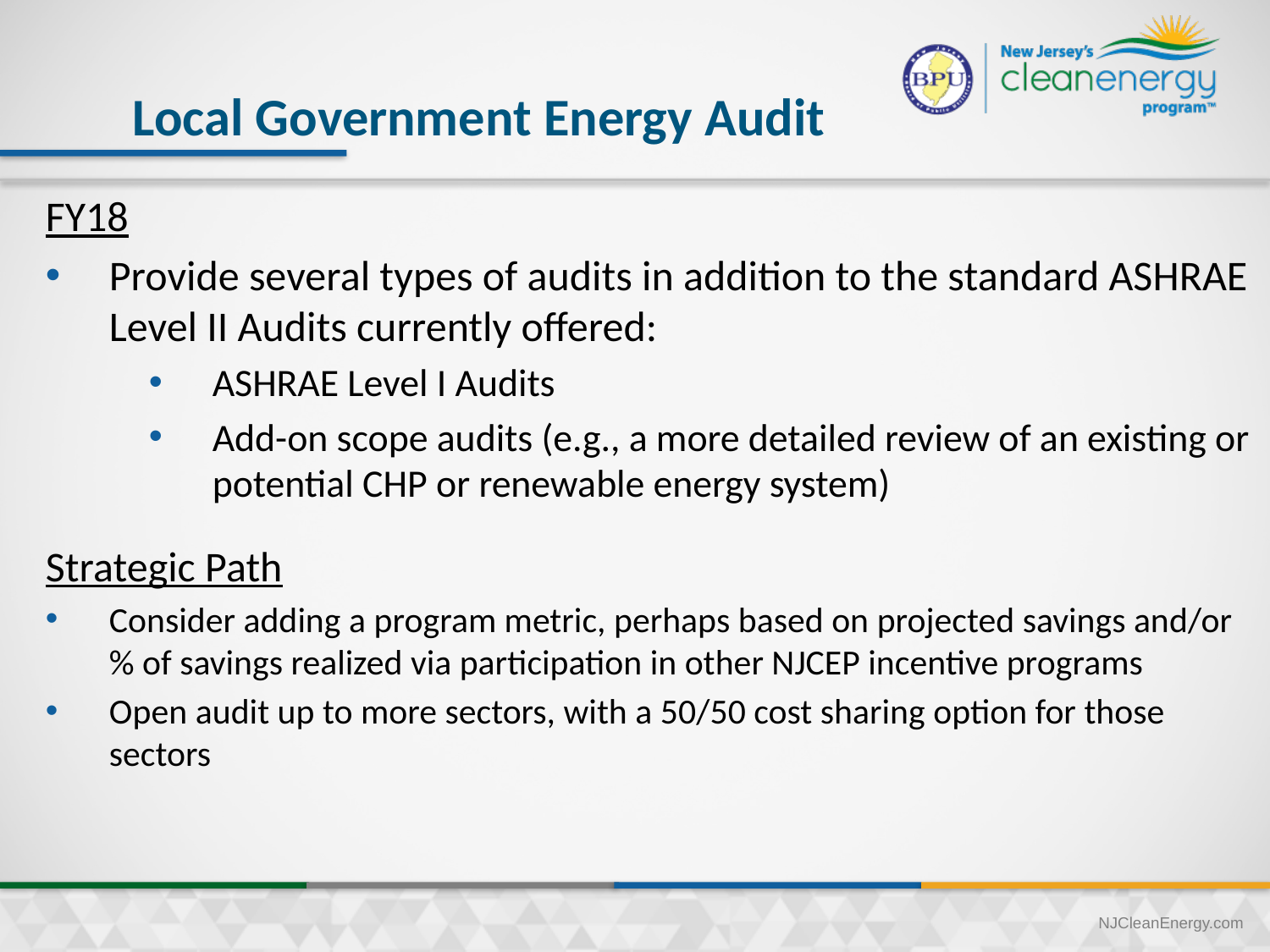

21
# Local Government Energy Audit
FY18
Provide several types of audits in addition to the standard ASHRAE Level II Audits currently offered:
ASHRAE Level I Audits
Add-on scope audits (e.g., a more detailed review of an existing or potential CHP or renewable energy system)
Strategic Path
Consider adding a program metric, perhaps based on projected savings and/or % of savings realized via participation in other NJCEP incentive programs
Open audit up to more sectors, with a 50/50 cost sharing option for those sectors